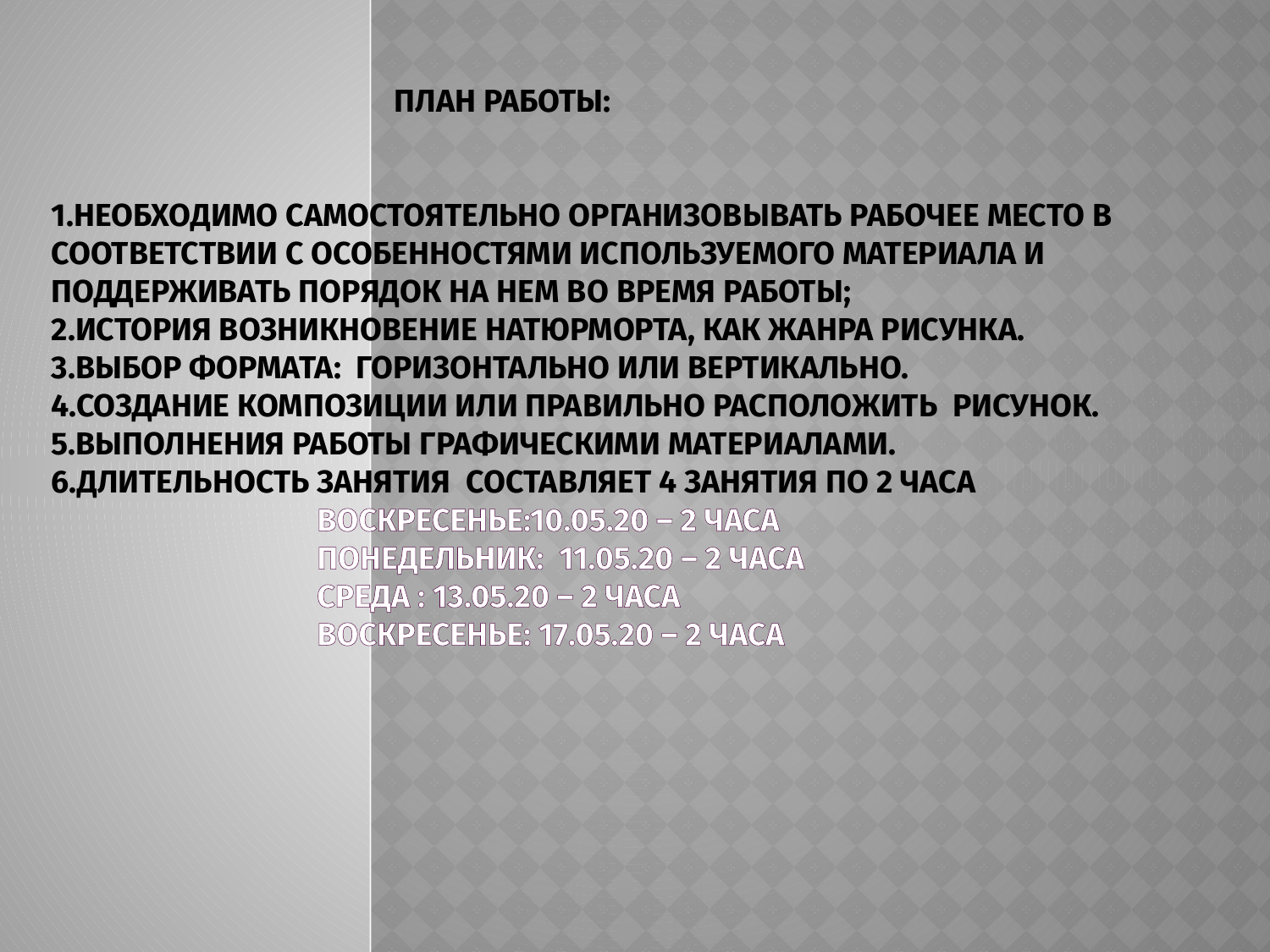

# План работы:   1.Необходимо самостоятельно организовывать рабочее место в соответствии с особенностями используемого материала и поддерживать порядок на нем во время работы; 2.История возникновение натюрморта, как жанра рисунка. 3.Выбор формата:  горизонтально или вертикально. 4.Создание композиции или правильно расположить  рисунок. 5.Выполнения работы графическими материалами. 6.Длительность занятия  составляет 4 занятия по 2 часа Воскресенье:10.05.20 – 2 часа понедельник:  11.05.20 – 2 часа                                    Среда : 13.05.20 – 2 часа Воскресенье: 17.05.20 – 2 часа